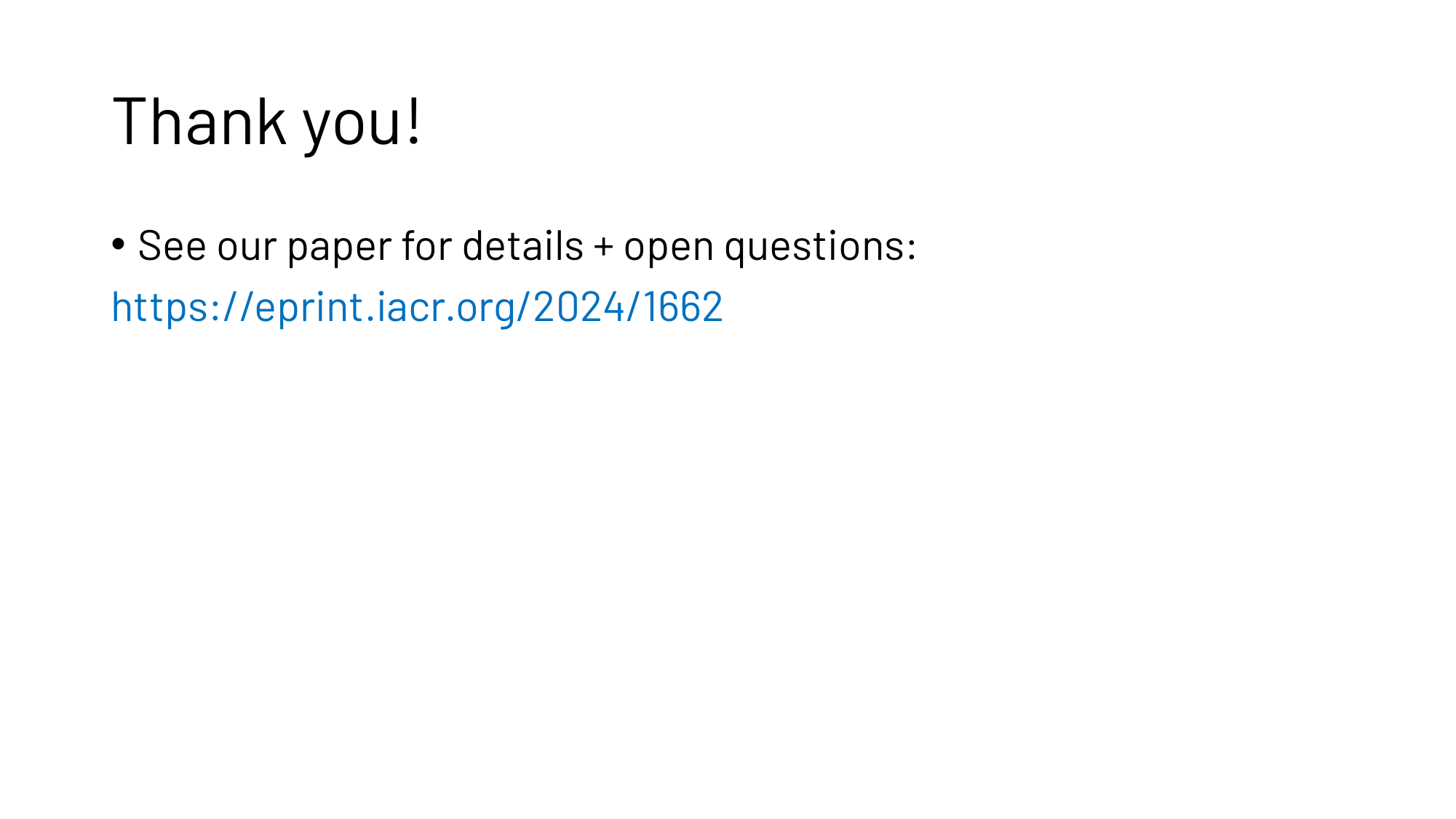

# Thank you!
See our paper for details + open questions:
https://eprint.iacr.org/2024/1662